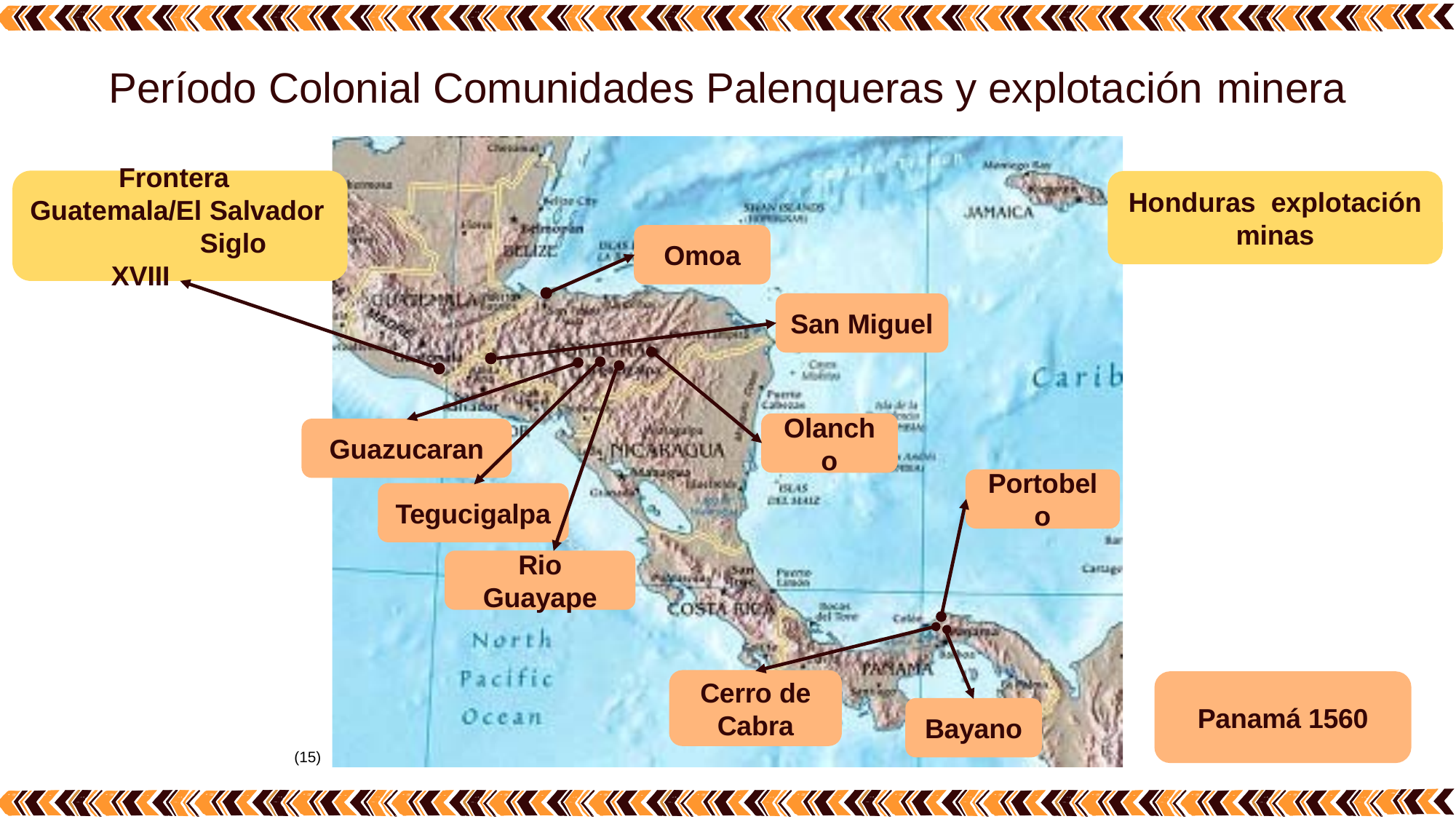

Período Colonial Comunidades Palenqueras y explotación minera

Frontera  Guatemala/El Salvador
Siglo XVIII
Honduras  explotación minas
Omoa

San Miguel

Olancho
Guazucaran
Portobelo

Tegucigalpa
Rio Guayape

Cerro de Cabra
Panamá 1560
Bayano
(15)